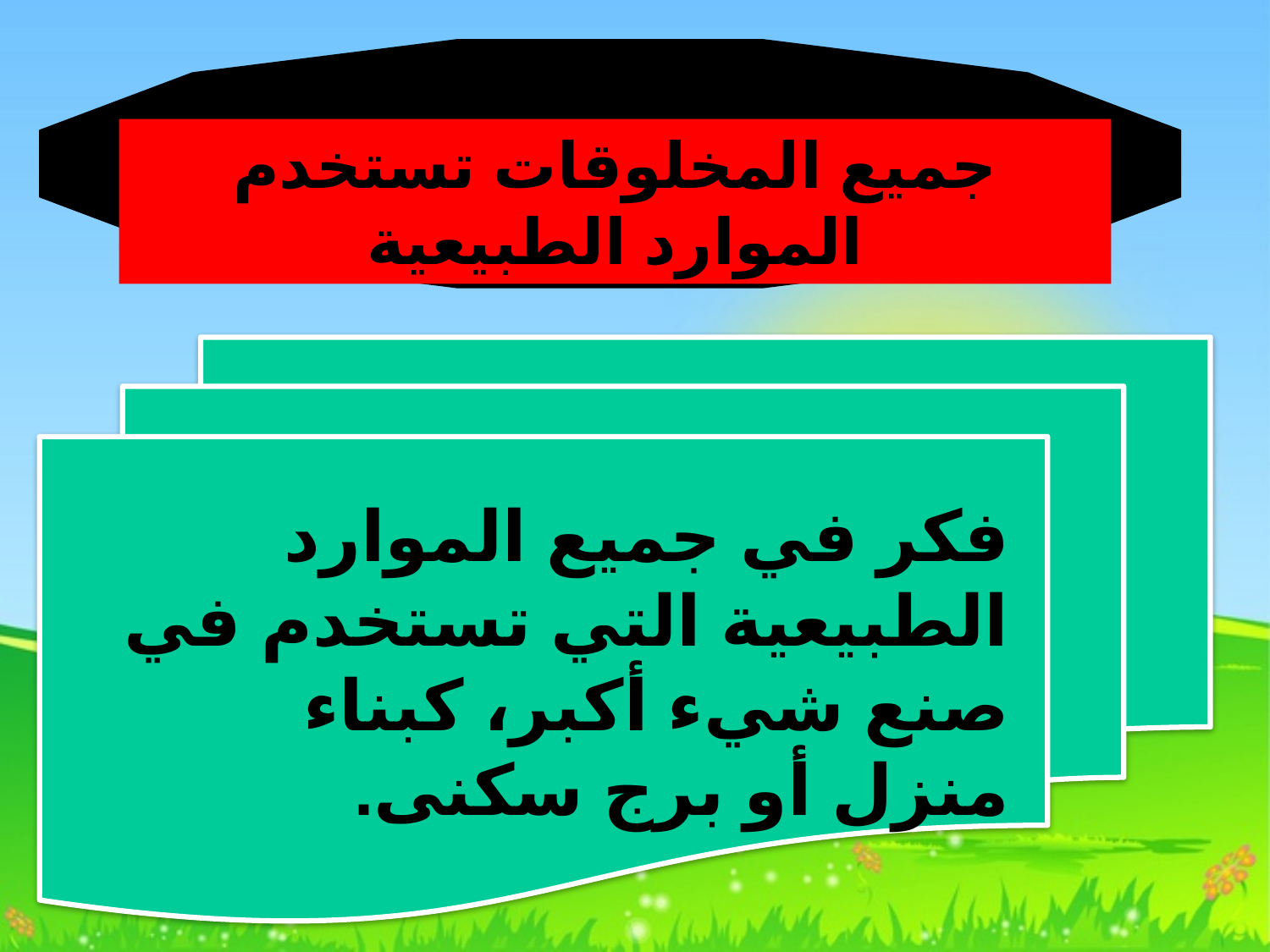

جميع المخلوقات تستخدم الموارد الطبيعية

فكر في جميع الموارد الطبيعية التي تستخدم في صنع شيء أكبر، كبناء منزل أو برج سكنى.